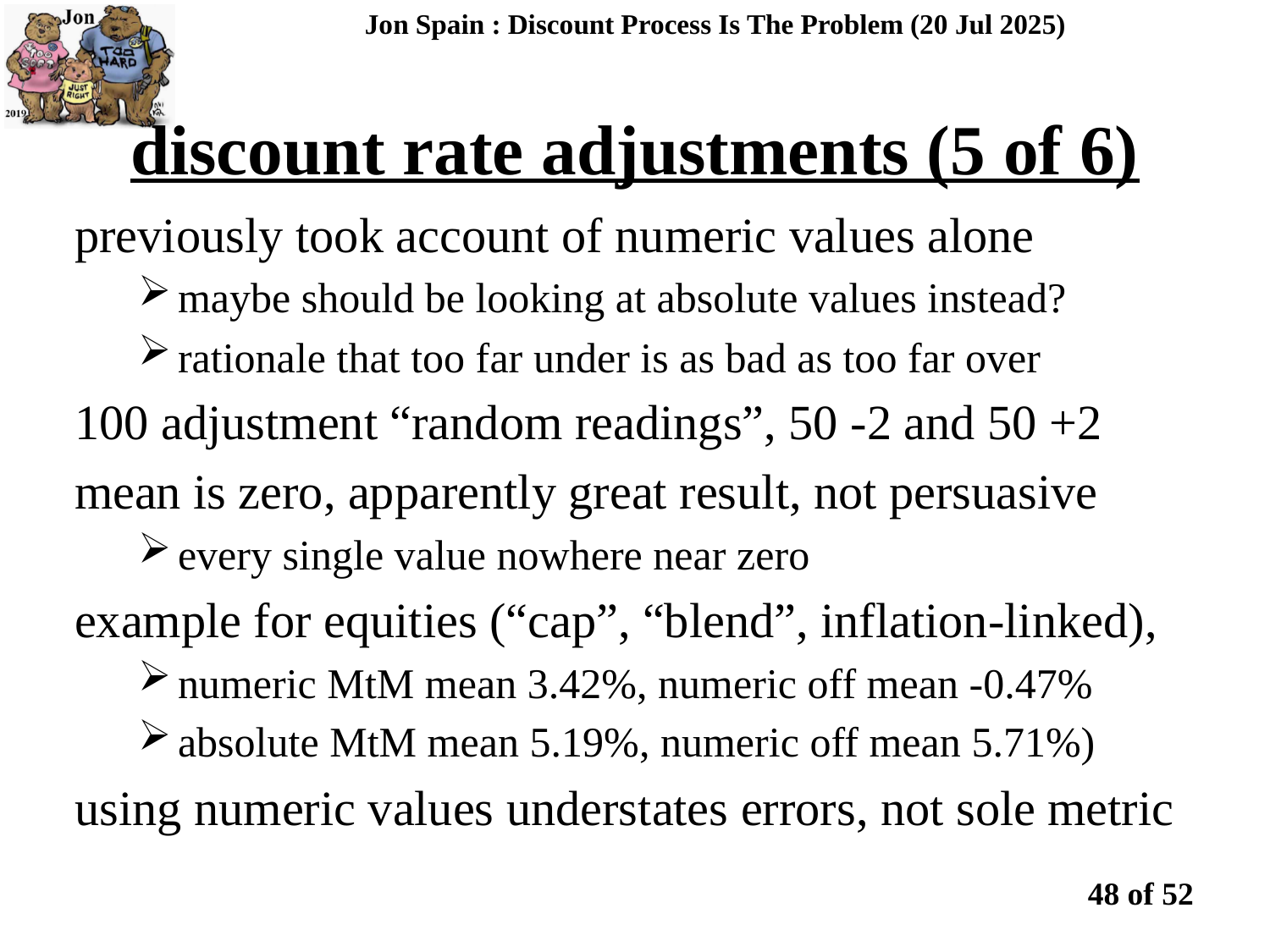

Jon Spain : Discount Process Is The Problem (20 Jul 2025)
discount rate adjustments (5 of 6)
previously took account of numeric values alone
maybe should be looking at absolute values instead?
rationale that too far under is as bad as too far over
100 adjustment “random readings”, 50 -2 and 50 +2
mean is zero, apparently great result, not persuasive
every single value nowhere near zero
example for equities (“cap”, “blend”, inflation-linked),
numeric MtM mean 3.42%, numeric off mean -0.47%
absolute MtM mean 5.19%, numeric off mean 5.71%)
using numeric values understates errors, not sole metric
48 of 52